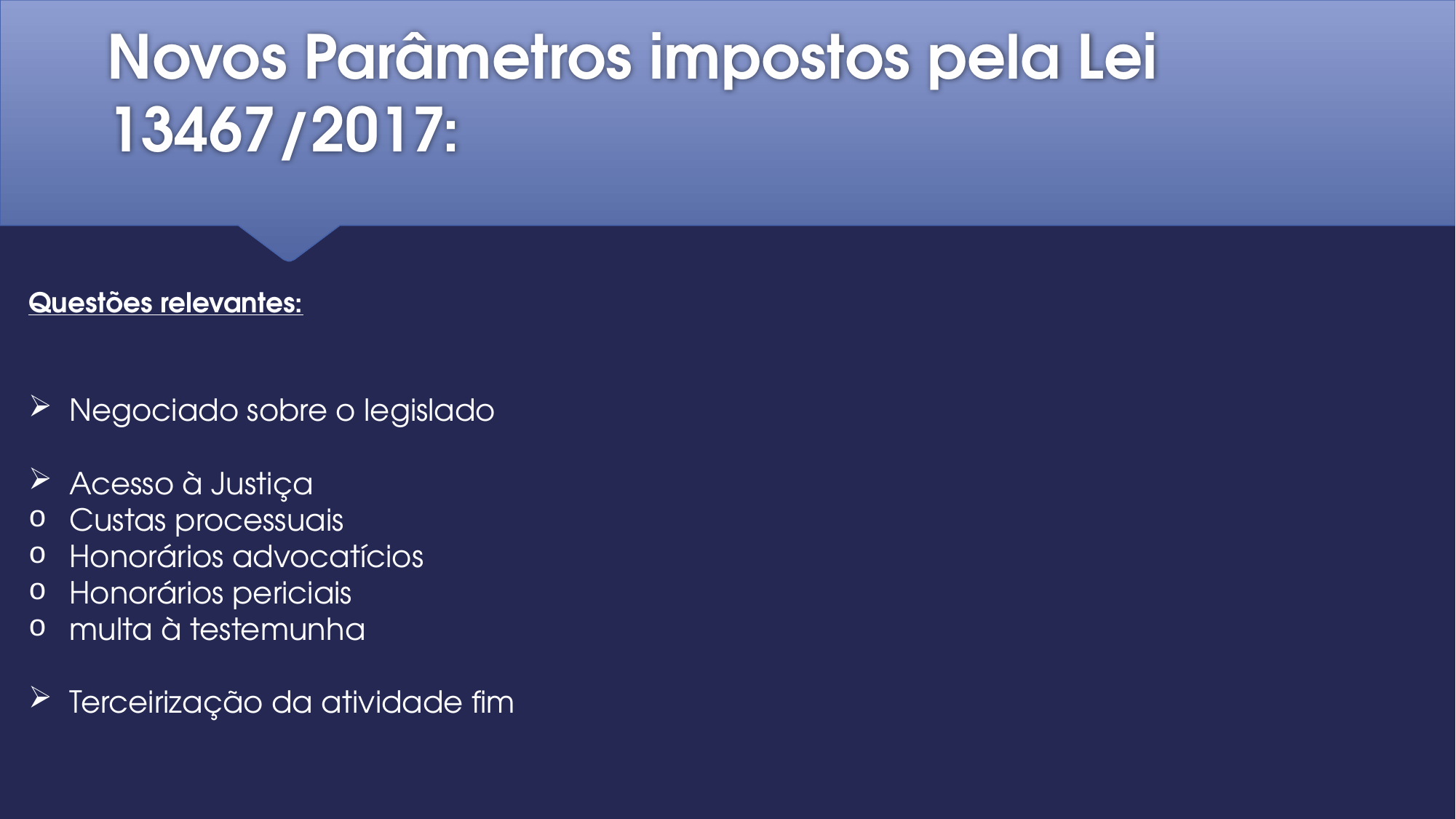

# Novos Parâmetros impostos pela Lei 13467/2017:
Questões relevantes:

Negociado sobre o legislado

Acesso à Justiça
Custas processuais
Honorários advocatícios
Honorários periciais
multa à testemunha

Terceirização da atividade fim